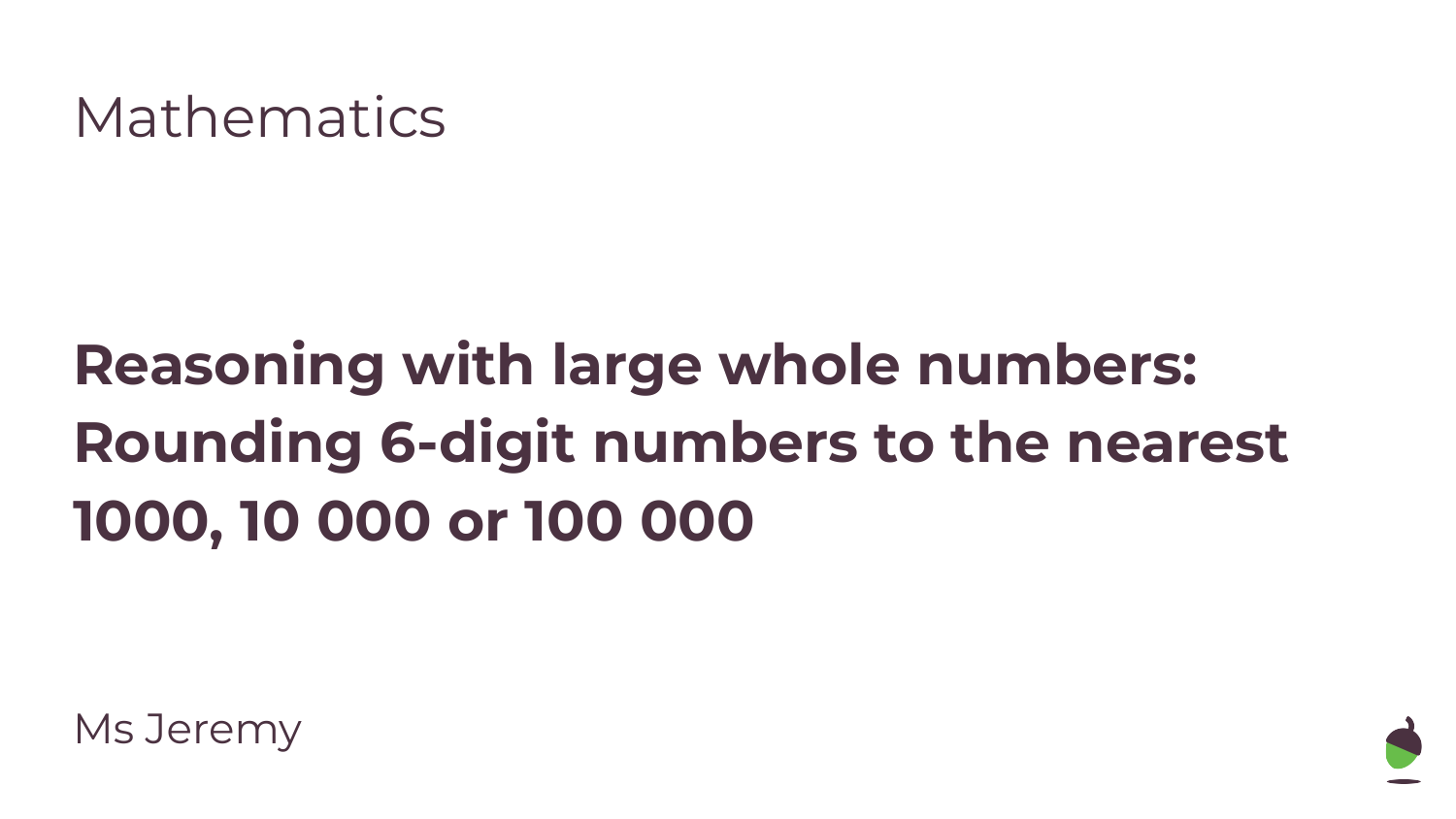

Mathematics
Reasoning with large whole numbers:
Rounding 6-digit numbers to the nearest 1000, 10 000 or 100 000
Ms Jeremy